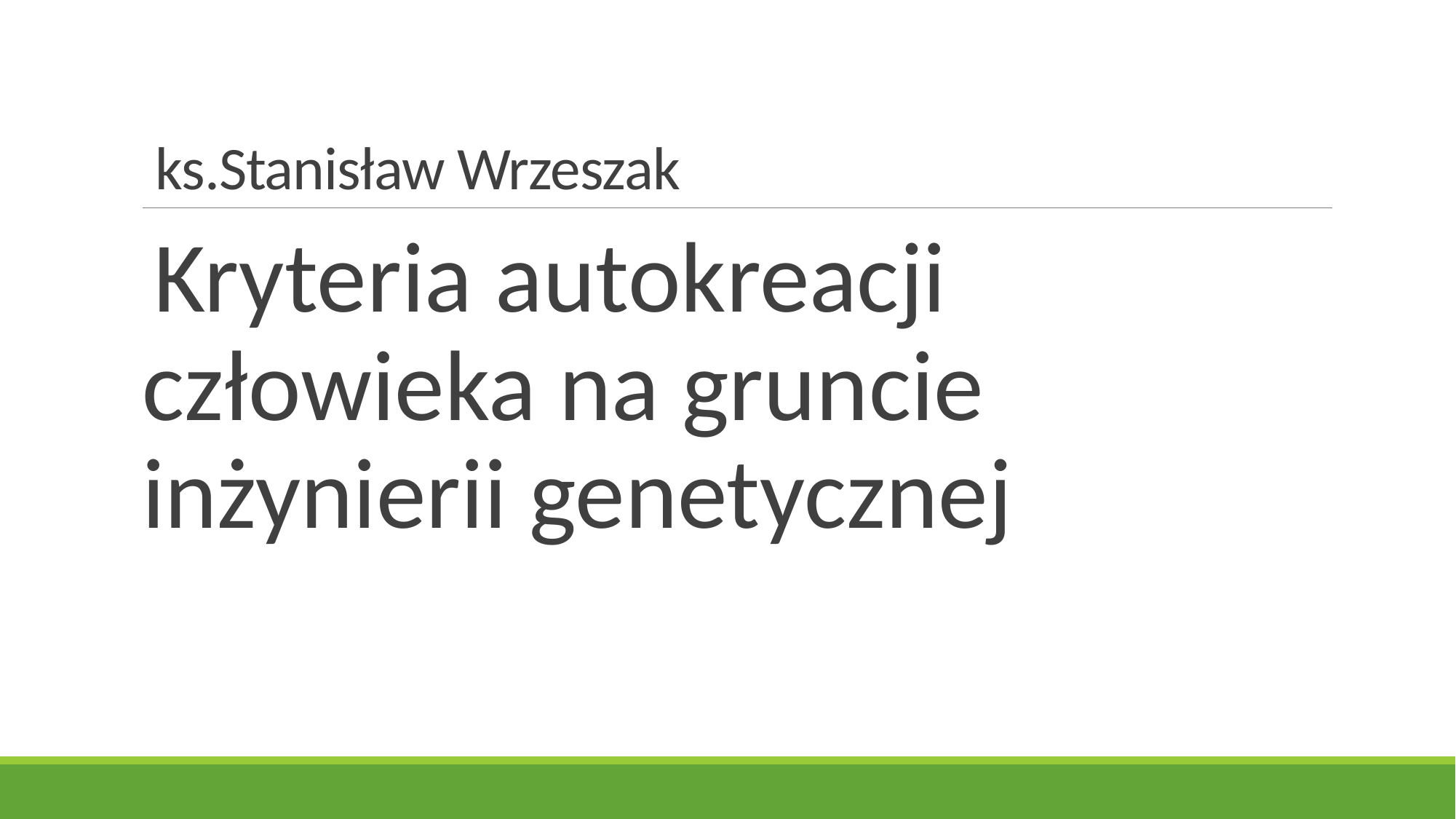

# ks.Stanisław Wrzeszak
Kryteria autokreacji człowieka na gruncie inżynierii genetycznej